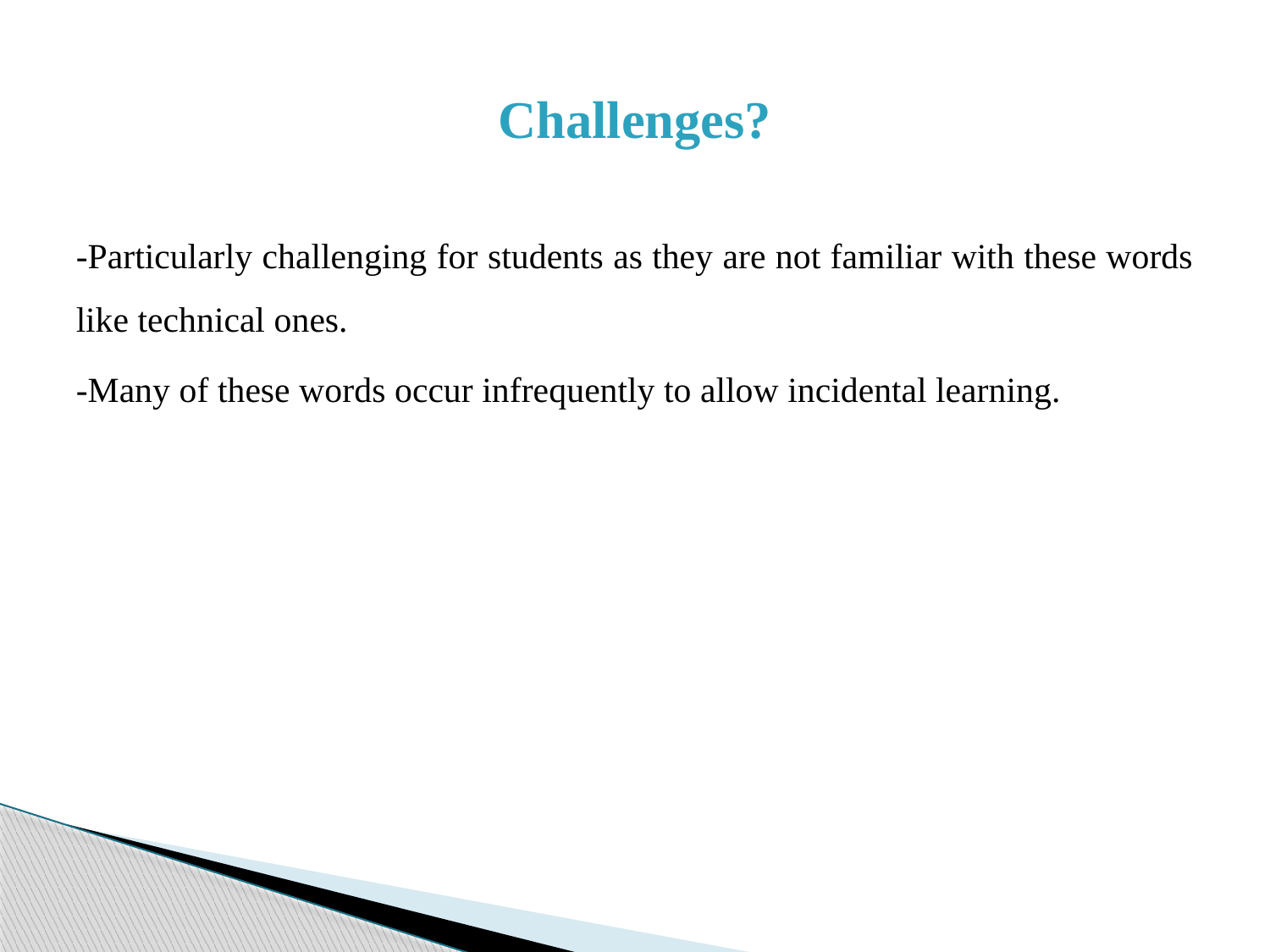

# Challenges?
-Particularly challenging for students as they are not familiar with these words like technical ones.
-Many of these words occur infrequently to allow incidental learning.